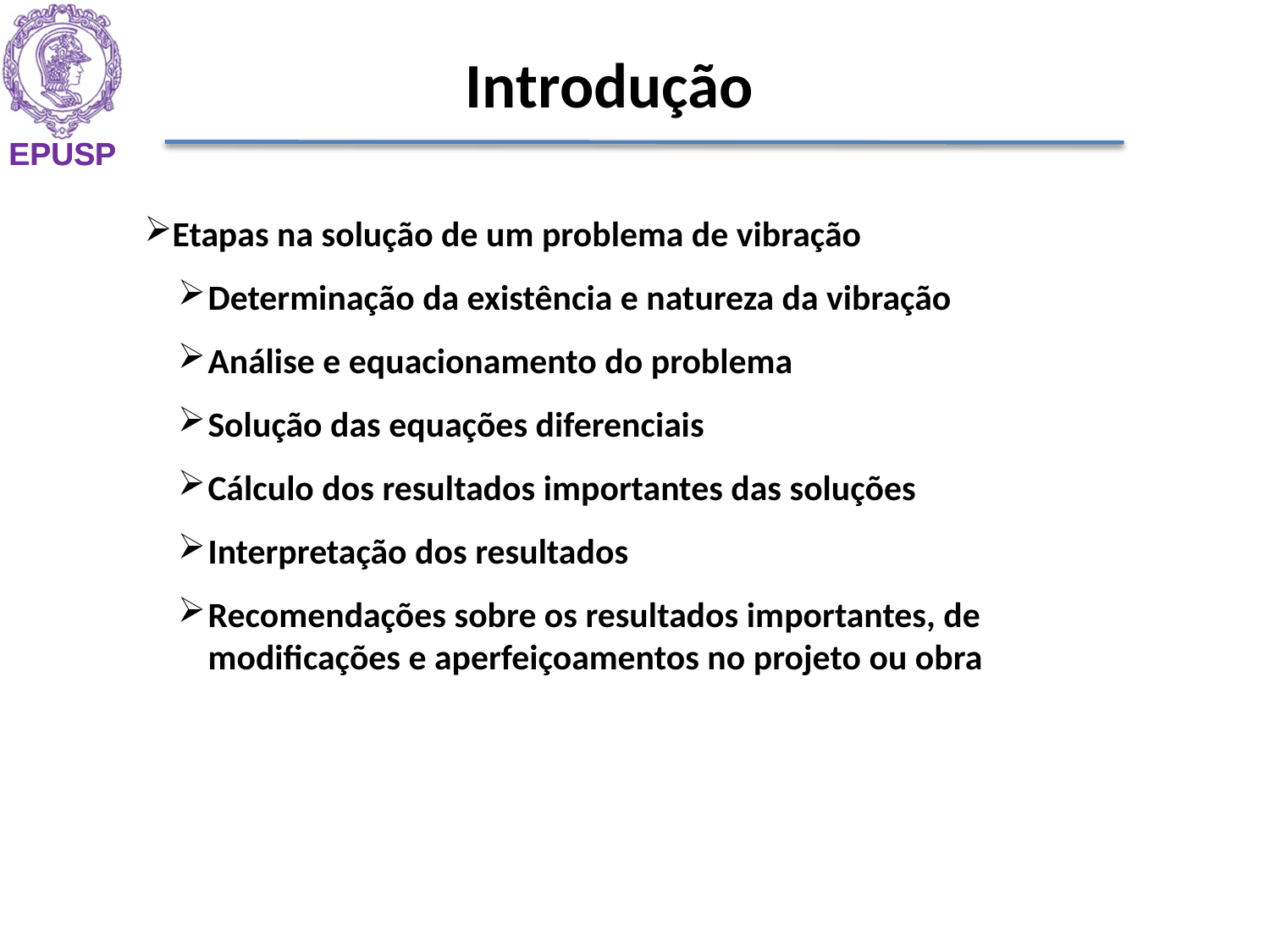

Introdução
Etapas na solução de um problema de vibração
Determinação da existência e natureza da vibração
Análise e equacionamento do problema
Solução das equações diferenciais
Cálculo dos resultados importantes das soluções
Interpretação dos resultados
Recomendações sobre os resultados importantes, de modificações e aperfeiçoamentos no projeto ou obra